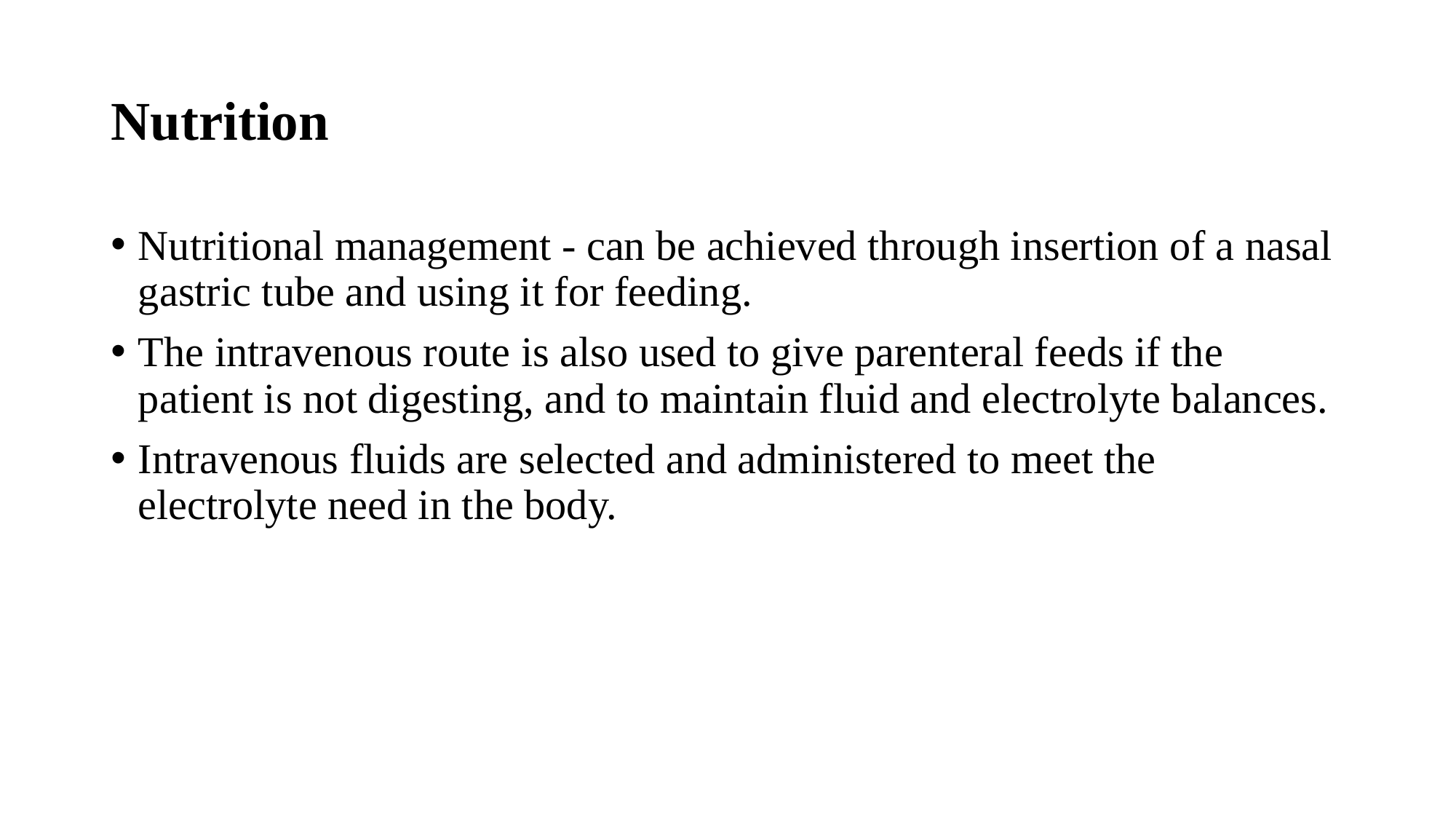

# Nutrition
Nutritional management - can be achieved through insertion of a nasal gastric tube and using it for feeding.
The intravenous route is also used to give parenteral feeds if the patient is not digesting, and to maintain fluid and electrolyte balances.
Intravenous fluids are selected and administered to meet the electrolyte need in the body.